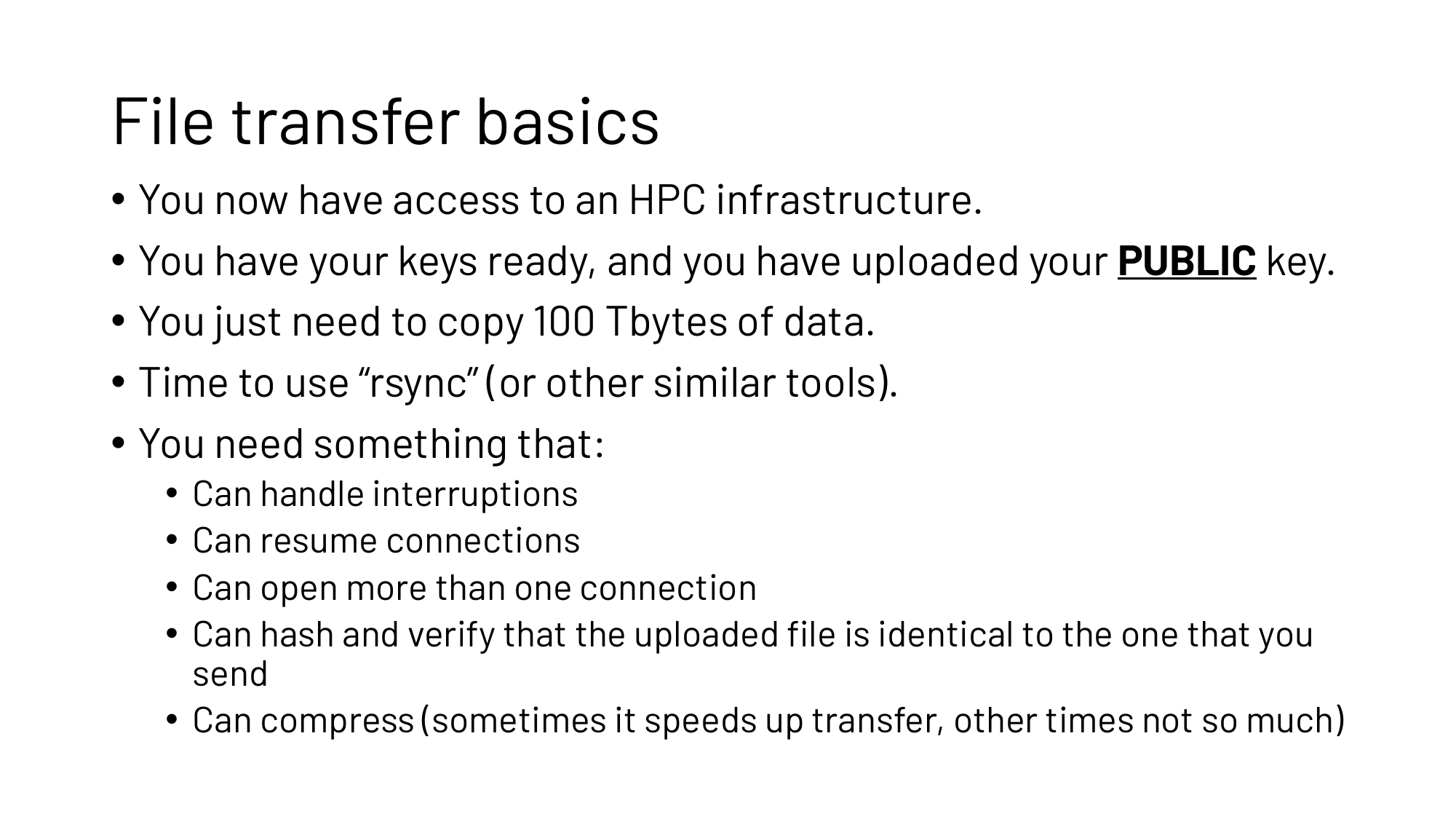

# File transfer basics
You now have access to an HPC infrastructure.
You have your keys ready, and you have uploaded your PUBLIC key.
You just need to copy 100 Tbytes of data.
Time to use “rsync” (or other similar tools).
You need something that:
Can handle interruptions
Can resume connections
Can open more than one connection
Can hash and verify that the uploaded file is identical to the one that you send
Can compress (sometimes it speeds up transfer, other times not so much)